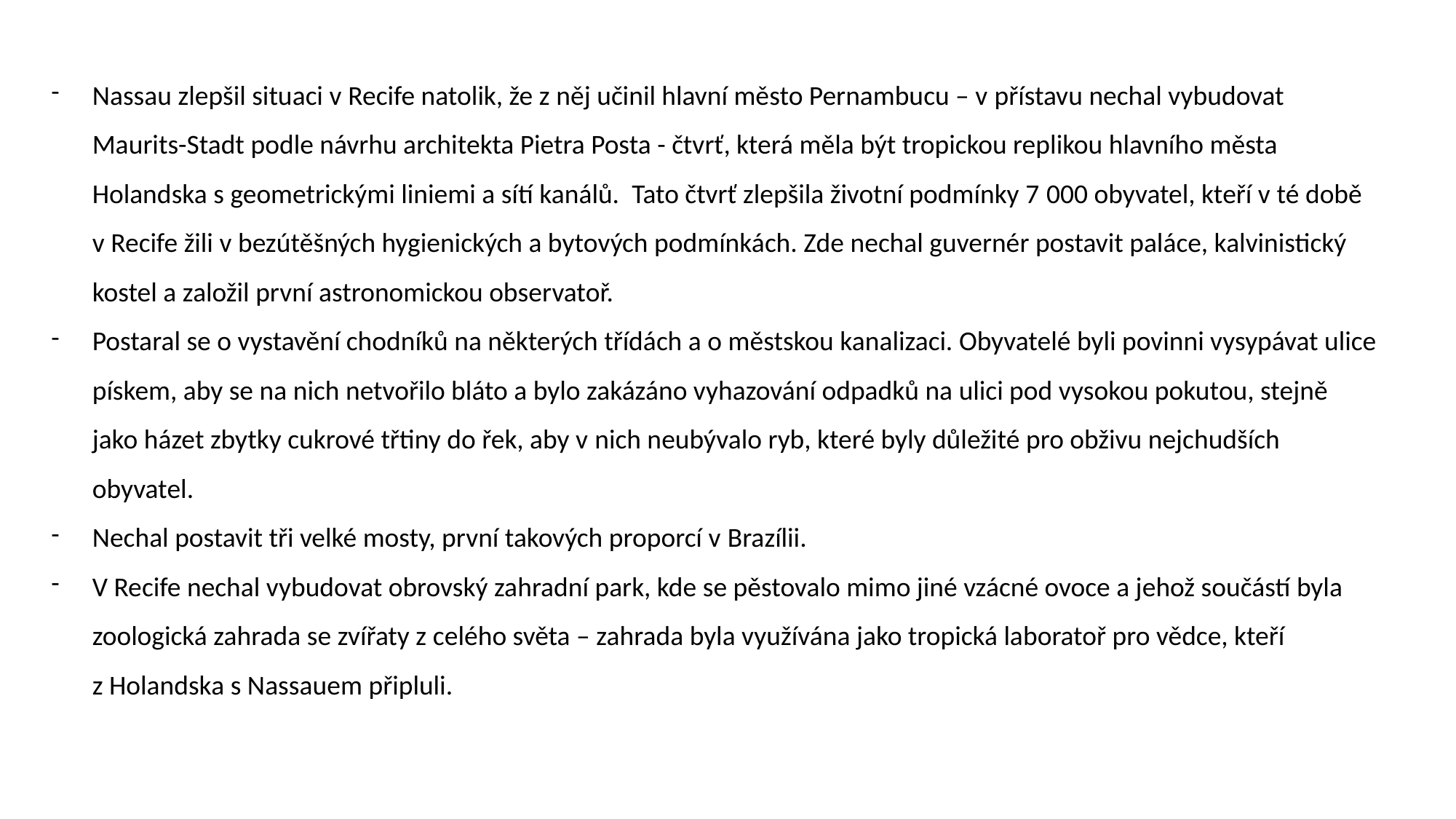

Nassau zlepšil situaci v Recife natolik, že z něj učinil hlavní město Pernambucu – v přístavu nechal vybudovat Maurits-Stadt podle návrhu architekta Pietra Posta - čtvrť, která měla být tropickou replikou hlavního města Holandska s geometrickými liniemi a sítí kanálů.  Tato čtvrť zlepšila životní podmínky 7 000 obyvatel, kteří v té době v Recife žili v bezútěšných hygienických a bytových podmínkách. Zde nechal guvernér postavit paláce, kalvinistický kostel a založil první astronomickou observatoř.
Postaral se o vystavění chodníků na některých třídách a o městskou kanalizaci. Obyvatelé byli povinni vysypávat ulice pískem, aby se na nich netvořilo bláto a bylo zakázáno vyhazování odpadků na ulici pod vysokou pokutou, stejně jako házet zbytky cukrové třtiny do řek, aby v nich neubývalo ryb, které byly důležité pro obživu nejchudších obyvatel.
Nechal postavit tři velké mosty, první takových proporcí v Brazílii.
V Recife nechal vybudovat obrovský zahradní park, kde se pěstovalo mimo jiné vzácné ovoce a jehož součástí byla zoologická zahrada se zvířaty z celého světa – zahrada byla využívána jako tropická laboratoř pro vědce, kteří z Holandska s Nassauem připluli.